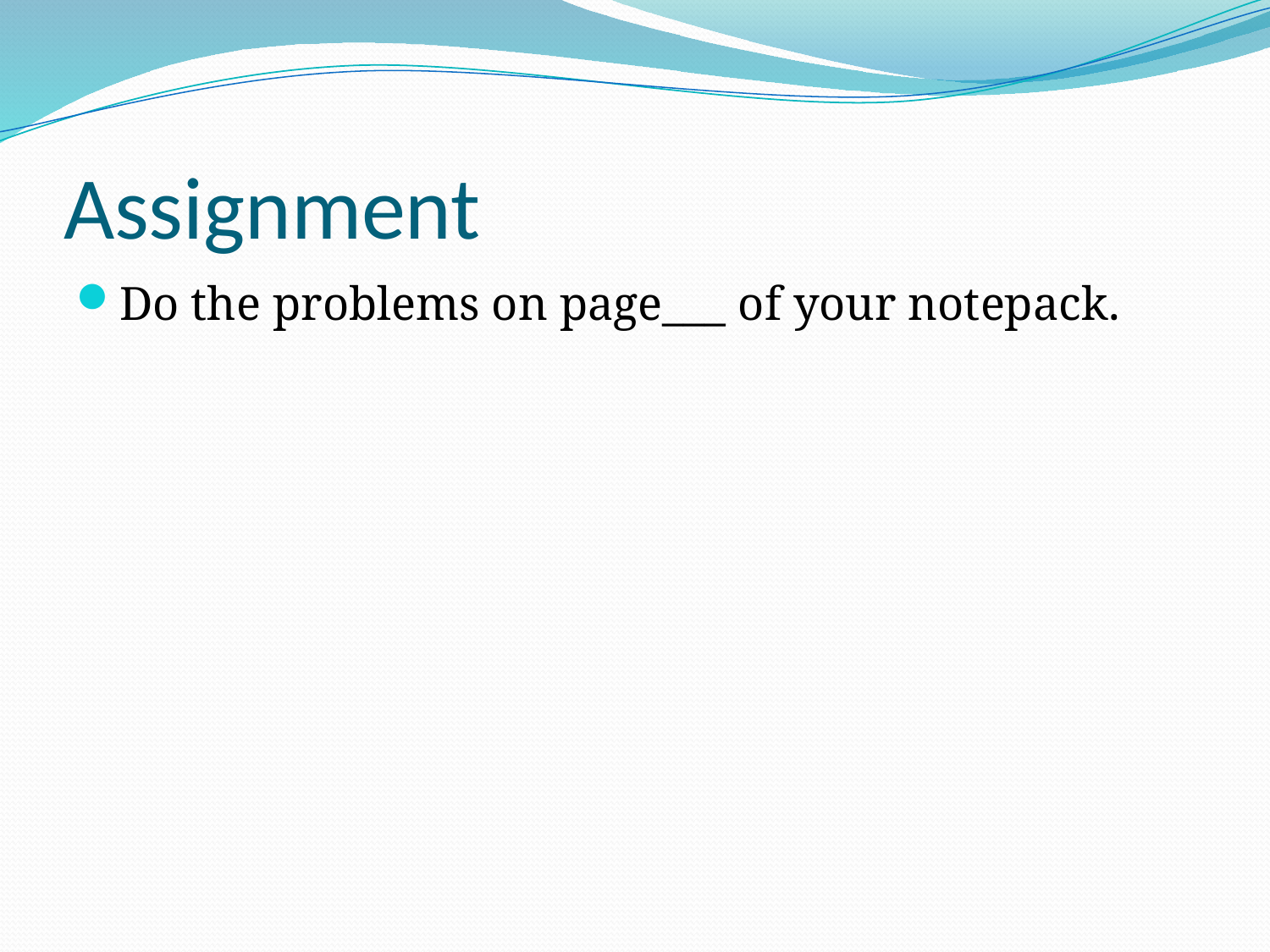

# Assignment
Do the problems on page___ of your notepack.